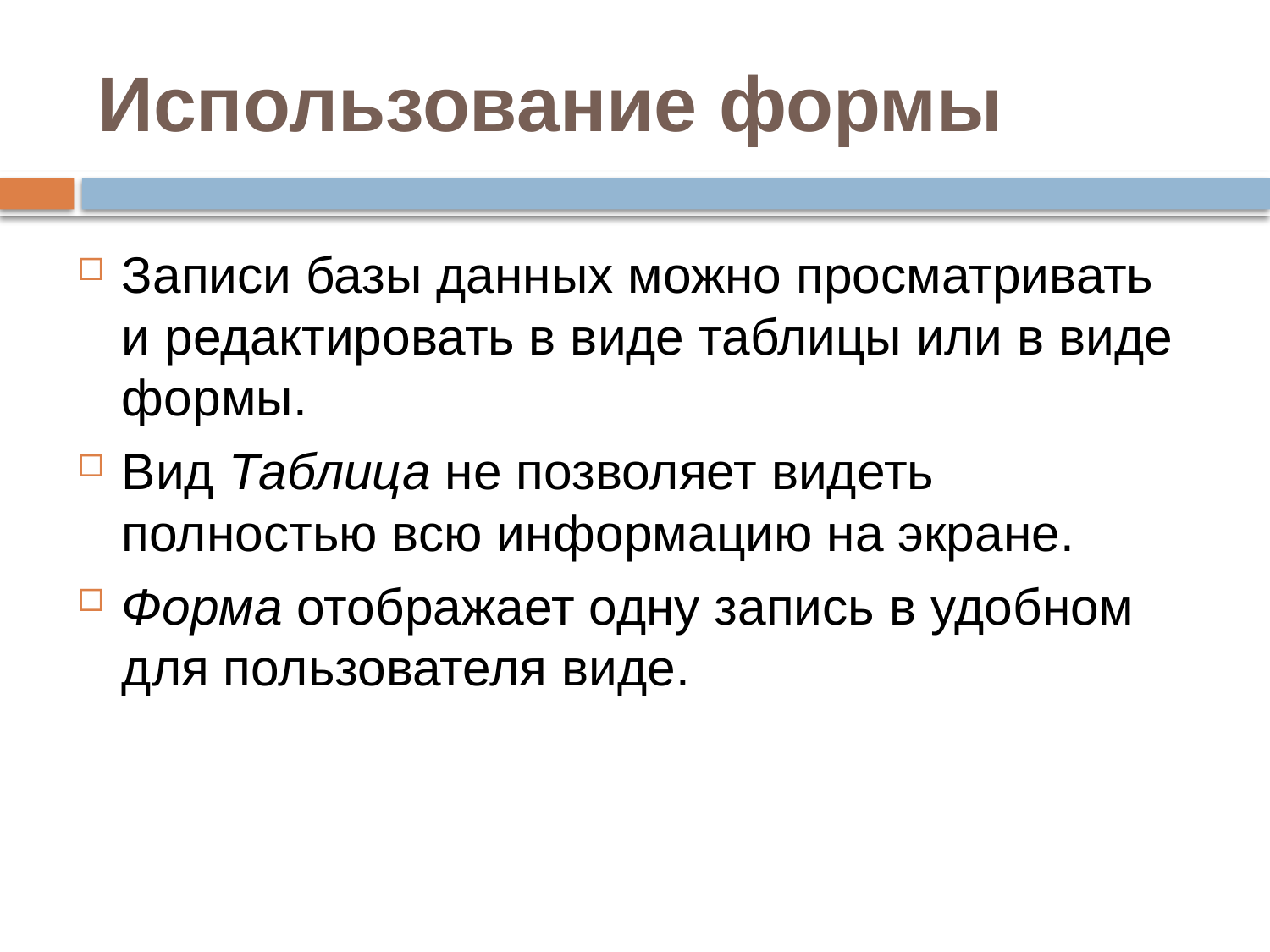

# Использование формы
Записи базы данных можно просматривать и редактировать в виде таблицы или в виде формы.
Вид Таблица не позволяет видеть полностью всю информацию на экране.
Форма отображает одну запись в удобном для пользователя виде.